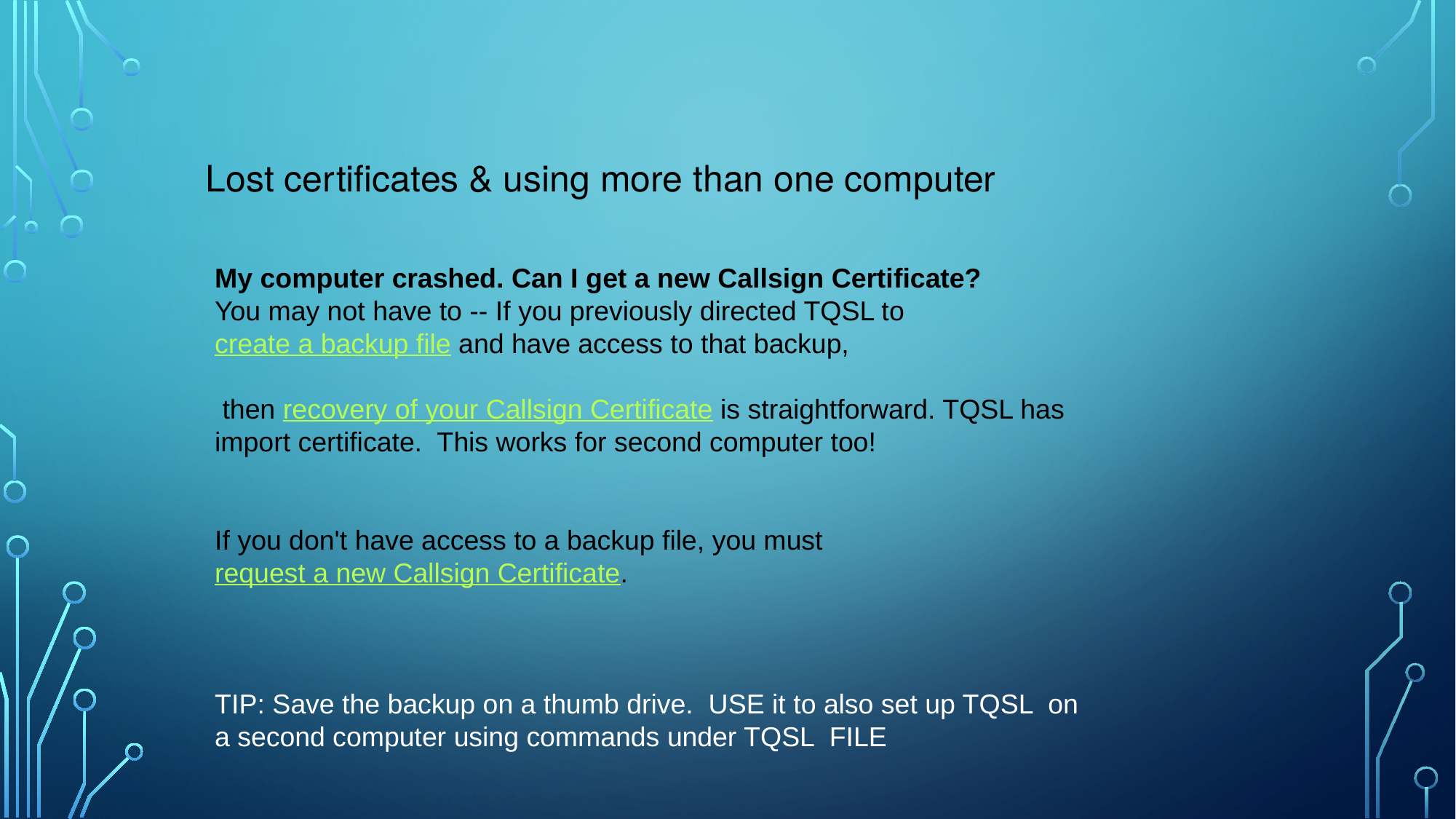

Lost certificates & using more than one computer
My computer crashed. Can I get a new Callsign Certificate?
You may not have to -- If you previously directed TQSL to create a backup file and have access to that backup,

 then recovery of your Callsign Certificate is straightforward. TQSL has import certificate.  This works for second computer too!

If you don't have access to a backup file, you must request a new Callsign Certificate.

TIP: Save the backup on a thumb drive.  USE it to also set up TQSL  on a second computer using commands under TQSL  FILE